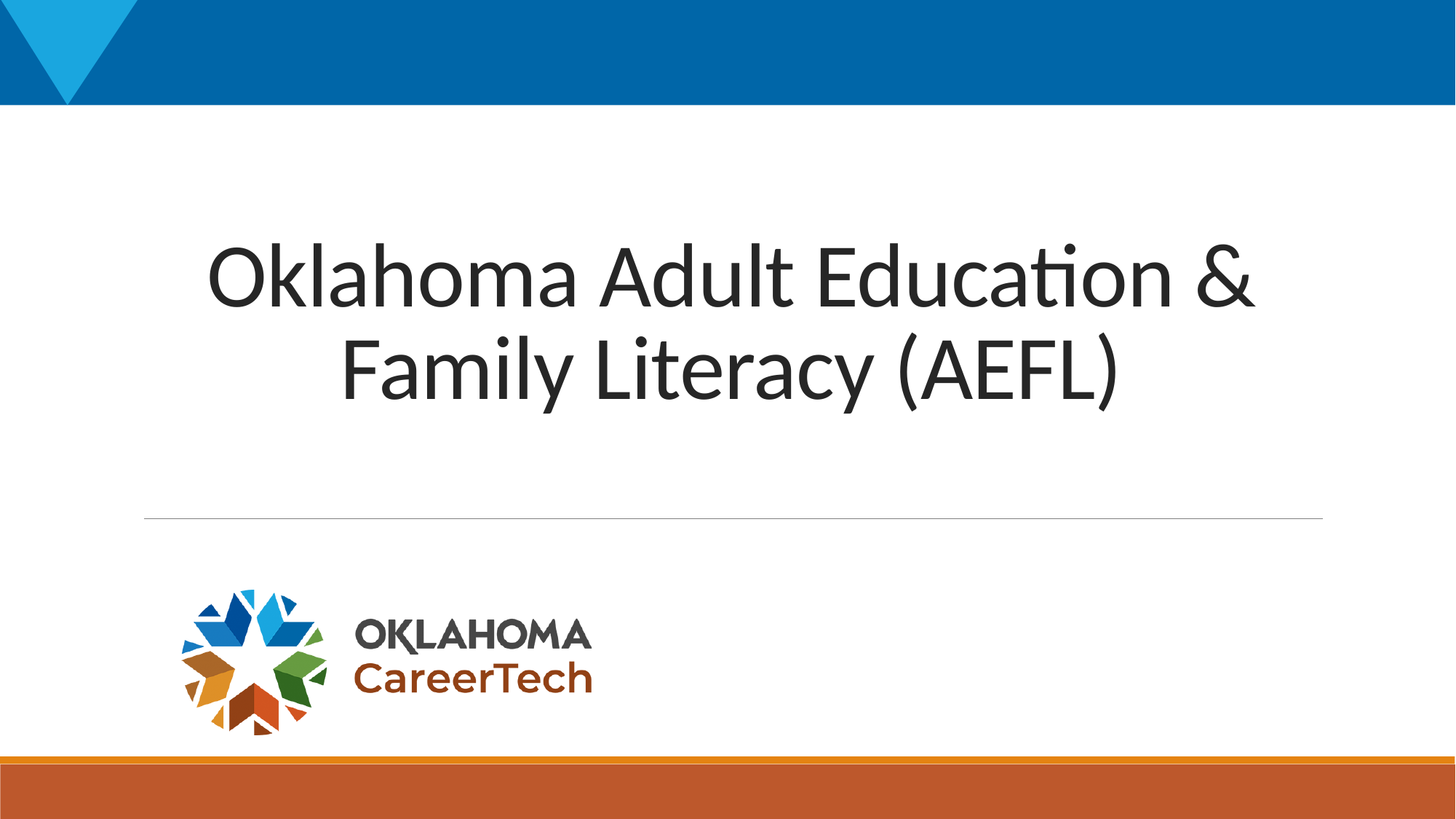

# Oklahoma Adult Education & Family Literacy (AEFL)